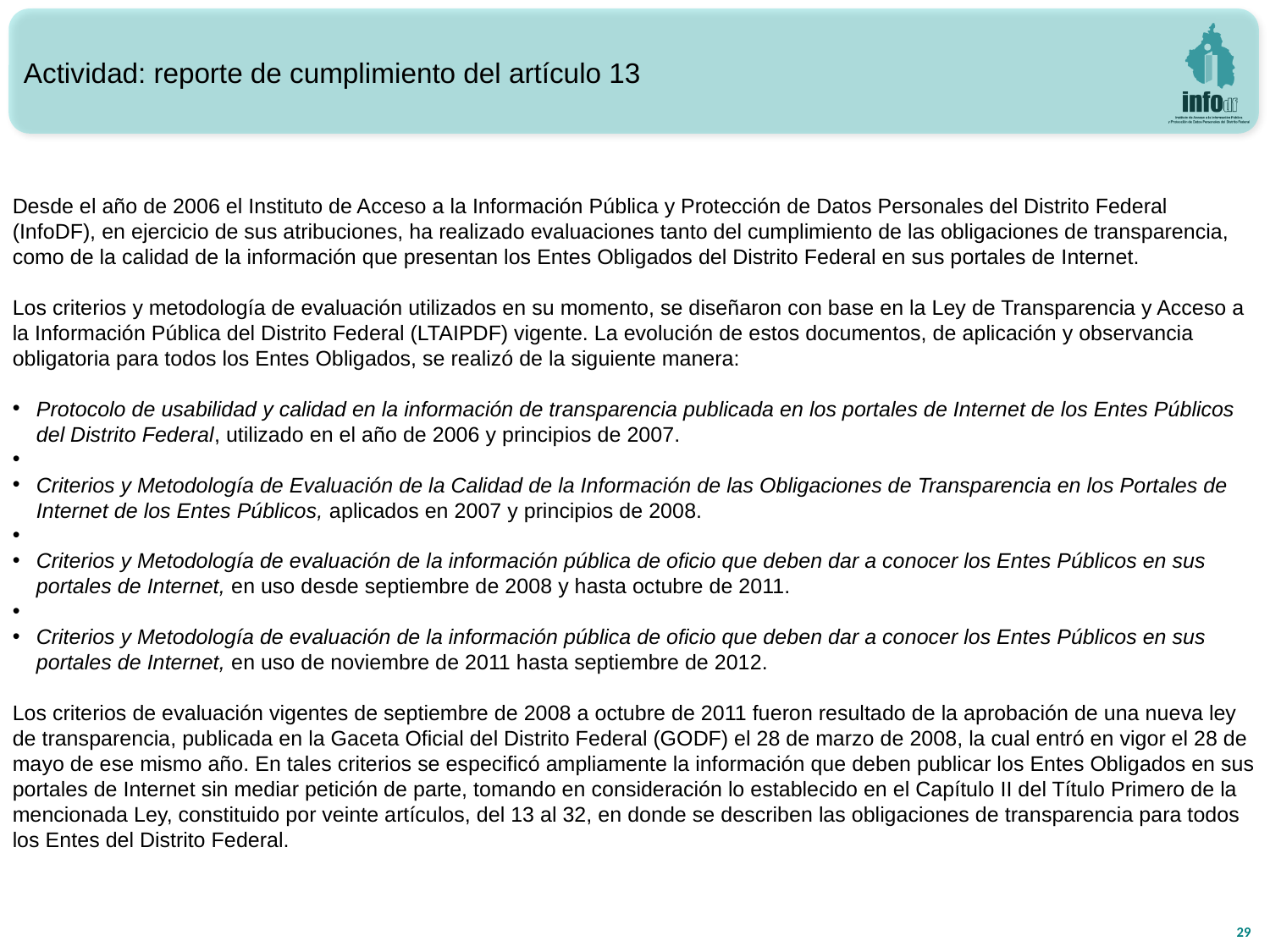

Actividad: reporte de cumplimiento del artículo 13
Desde el año de 2006 el Instituto de Acceso a la Información Pública y Protección de Datos Personales del Distrito Federal (InfoDF), en ejercicio de sus atribuciones, ha realizado evaluaciones tanto del cumplimiento de las obligaciones de transparencia, como de la calidad de la información que presentan los Entes Obligados del Distrito Federal en sus portales de Internet.

Los criterios y metodología de evaluación utilizados en su momento, se diseñaron con base en la Ley de Transparencia y Acceso a la Información Pública del Distrito Federal (LTAIPDF) vigente. La evolución de estos documentos, de aplicación y observancia obligatoria para todos los Entes Obligados, se realizó de la siguiente manera:

Protocolo de usabilidad y calidad en la información de transparencia publicada en los portales de Internet de los Entes Públicos del Distrito Federal, utilizado en el año de 2006 y principios de 2007.

Criterios y Metodología de Evaluación de la Calidad de la Información de las Obligaciones de Transparencia en los Portales de Internet de los Entes Públicos, aplicados en 2007 y principios de 2008.

Criterios y Metodología de evaluación de la información pública de oficio que deben dar a conocer los Entes Públicos en sus portales de Internet, en uso desde septiembre de 2008 y hasta octubre de 2011.

Criterios y Metodología de evaluación de la información pública de oficio que deben dar a conocer los Entes Públicos en sus portales de Internet, en uso de noviembre de 2011 hasta septiembre de 2012.

Los criterios de evaluación vigentes de septiembre de 2008 a octubre de 2011 fueron resultado de la aprobación de una nueva ley de transparencia, publicada en la Gaceta Oficial del Distrito Federal (GODF) el 28 de marzo de 2008, la cual entró en vigor el 28 de mayo de ese mismo año. En tales criterios se especificó ampliamente la información que deben publicar los Entes Obligados en sus portales de Internet sin mediar petición de parte, tomando en consideración lo establecido en el Capítulo II del Título Primero de la mencionada Ley, constituido por veinte artículos, del 13 al 32, en donde se describen las obligaciones de transparencia para todos los Entes del Distrito Federal.
29